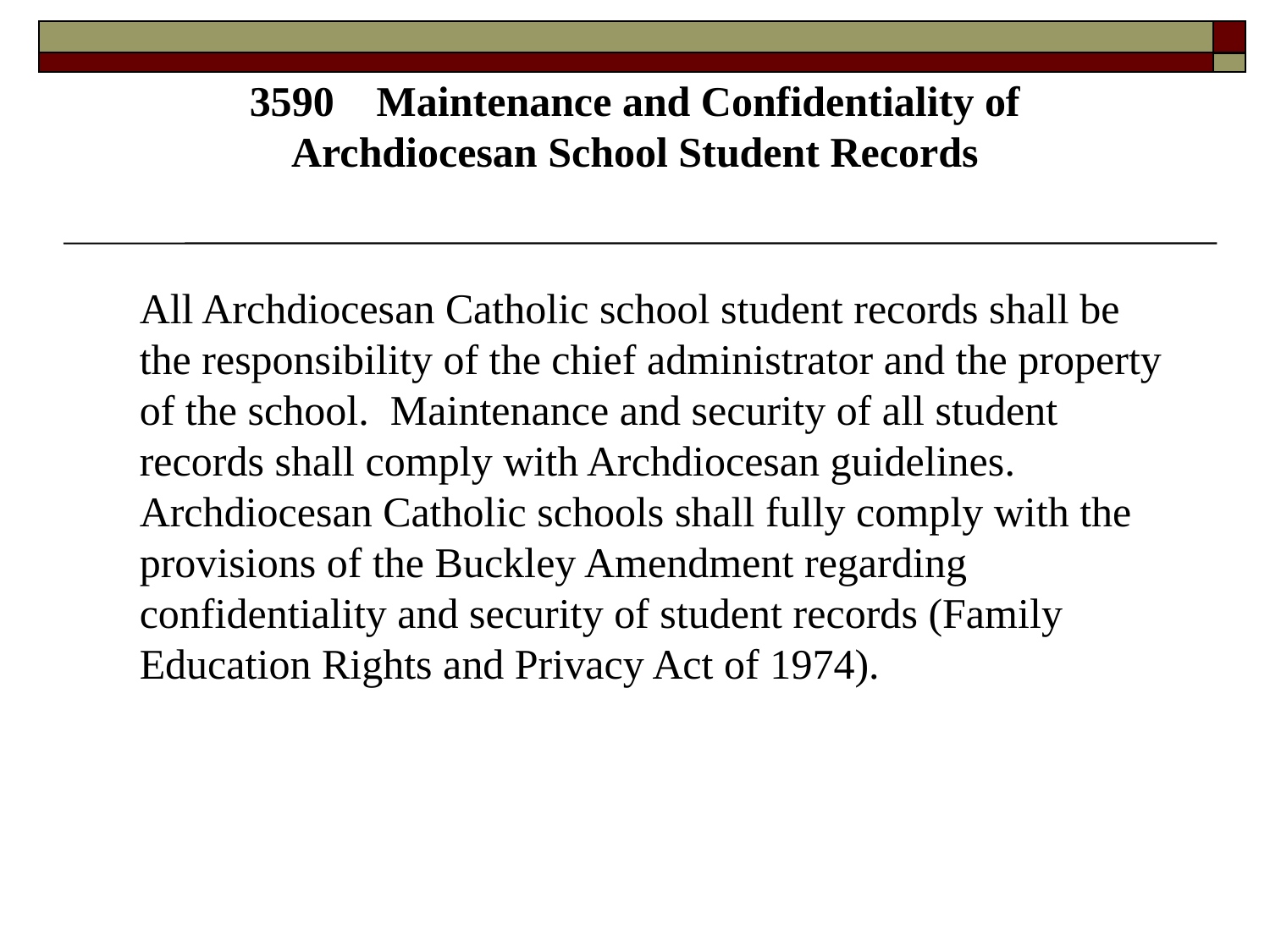

# 3590    Maintenance and Confidentiality of Archdiocesan School Student Records

All Archdiocesan Catholic school student records shall be the responsibility of the chief administrator and the property of the school.  Maintenance and security of all student records shall comply with Archdiocesan guidelines.  Archdiocesan Catholic schools shall fully comply with the provisions of the Buckley Amendment regarding confidentiality and security of student records (Family Education Rights and Privacy Act of 1974).